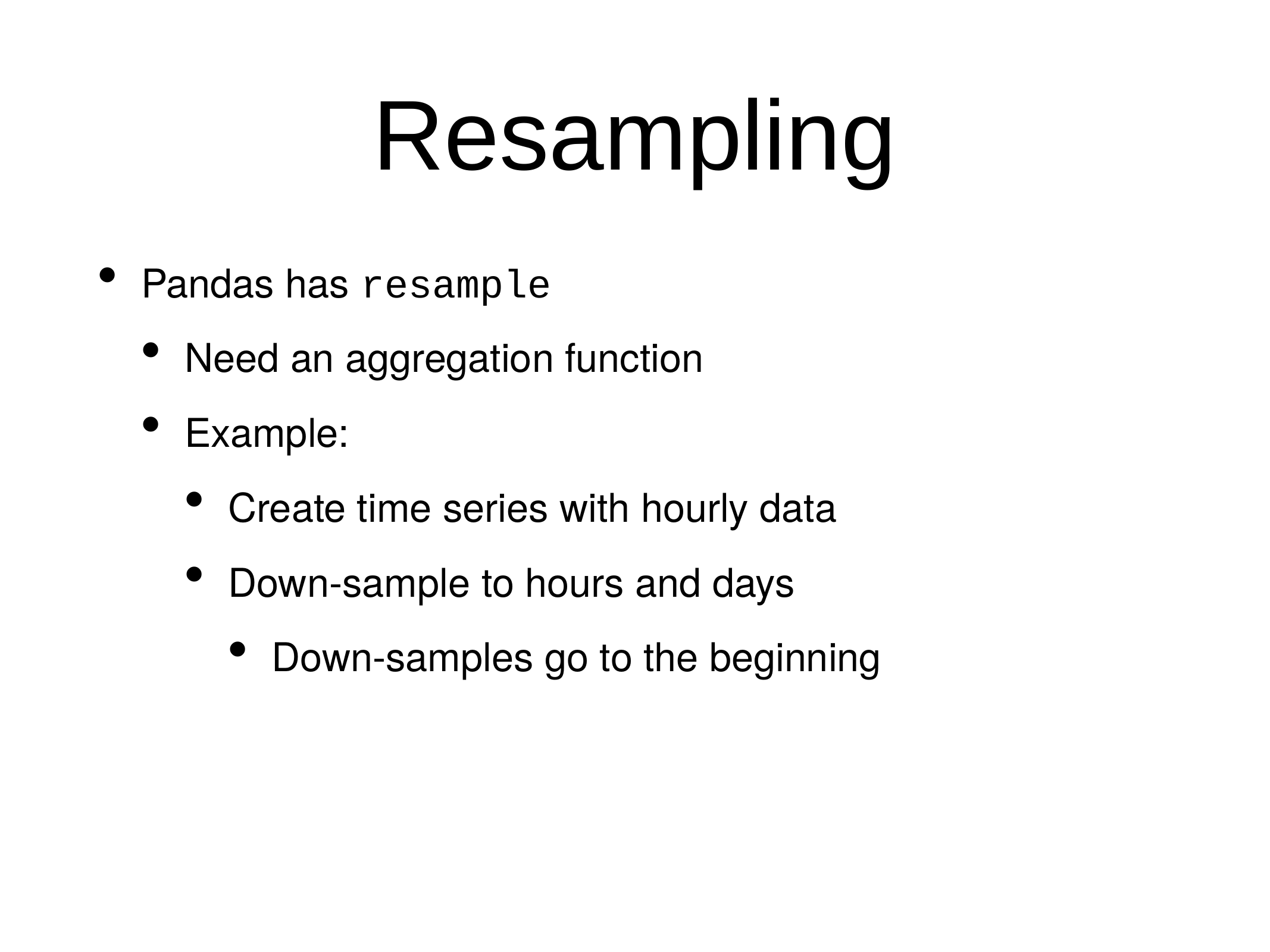

# Resampling
Pandas has resample
Need an aggregation function
Example:
Create time series with hourly data
Down-sample to hours and days
Down-samples go to the beginning